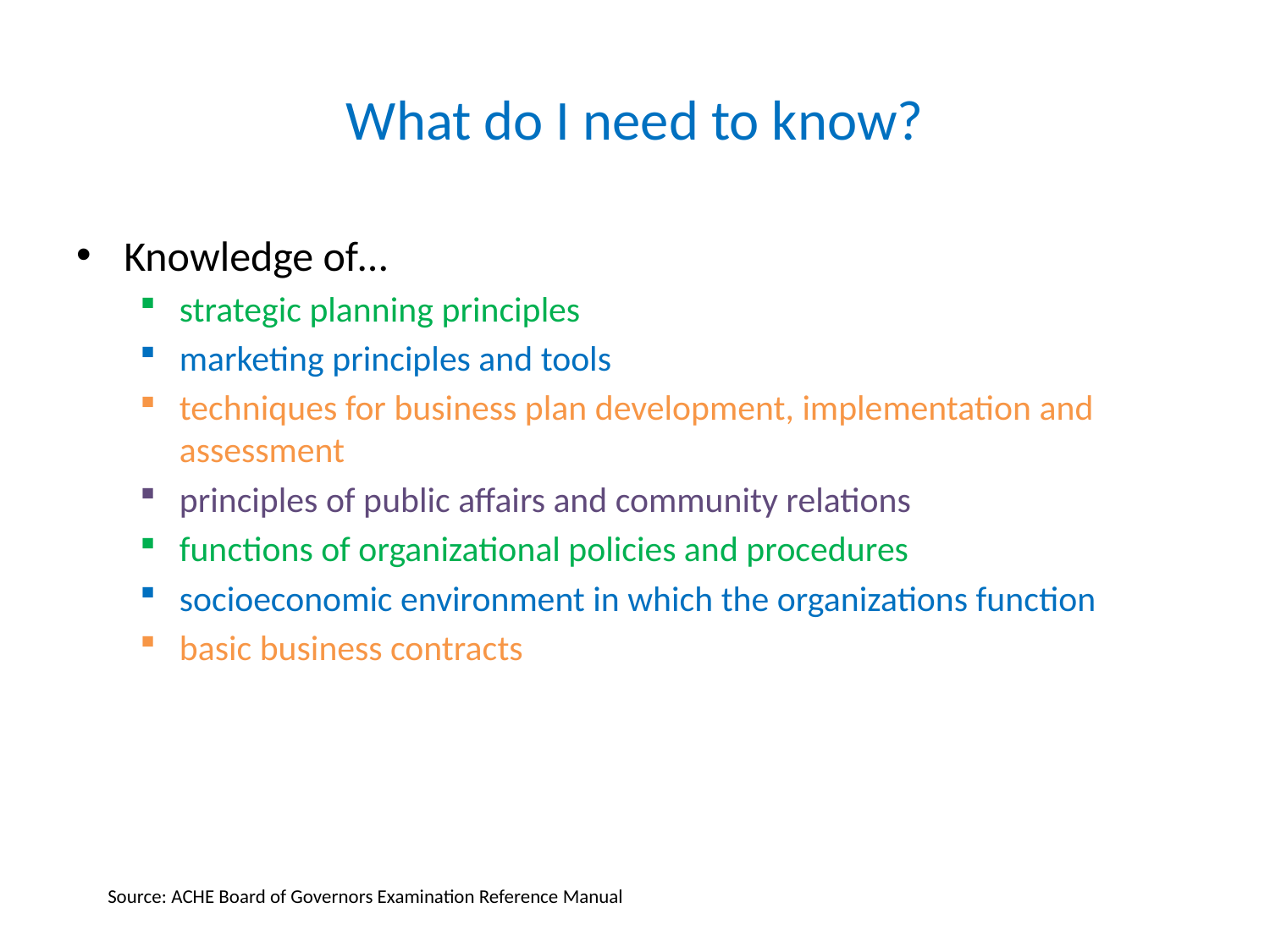

# What do I need to know?
Knowledge of…
strategic planning principles
marketing principles and tools
techniques for business plan development, implementation and assessment
principles of public affairs and community relations
functions of organizational policies and procedures
socioeconomic environment in which the organizations function
basic business contracts
Source: ACHE Board of Governors Examination Reference Manual